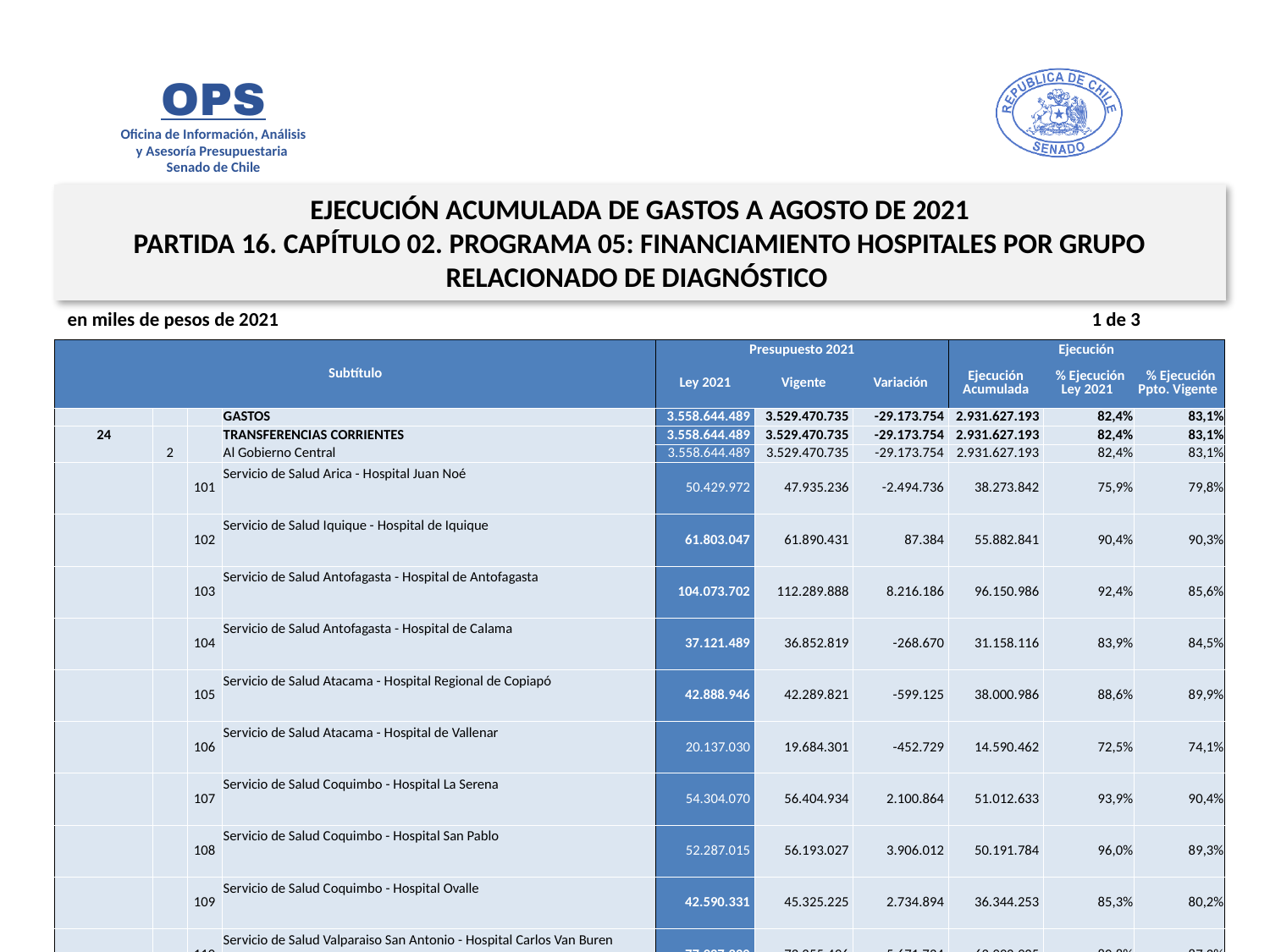

EJECUCIÓN ACUMULADA DE GASTOS A AGOSTO DE 2021
PARTIDA 16. CAPÍTULO 02. PROGRAMA 05: FINANCIAMIENTO HOSPITALES POR GRUPO RELACIONADO DE DIAGNÓSTICO
en miles de pesos de 2021                                                                                                                                                                                        1 de 3
| Subtítulo |  |  |  | Presupuesto 2021 |  |  | Ejecución |  |  |
| --- | --- | --- | --- | --- | --- | --- | --- | --- | --- |
|  |  |  |  | Ley 2021 | Vigente | Variación | Ejecución Acumulada | % Ejecución Ley 2021 | % Ejecución Ppto. Vigente |
|  |  |  | GASTOS | 3.558.644.489 | 3.529.470.735 | -29.173.754 | 2.931.627.193 | 82,4% | 83,1% |
| 24 |  |  | TRANSFERENCIAS CORRIENTES | 3.558.644.489 | 3.529.470.735 | -29.173.754 | 2.931.627.193 | 82,4% | 83,1% |
|  | 2 |  | Al Gobierno Central | 3.558.644.489 | 3.529.470.735 | -29.173.754 | 2.931.627.193 | 82,4% | 83,1% |
|  |  | 101 | Servicio de Salud Arica - Hospital Juan Noé | 50.429.972 | 47.935.236 | -2.494.736 | 38.273.842 | 75,9% | 79,8% |
|  |  | 102 | Servicio de Salud Iquique - Hospital de Iquique | 61.803.047 | 61.890.431 | 87.384 | 55.882.841 | 90,4% | 90,3% |
|  |  | 103 | Servicio de Salud Antofagasta - Hospital de Antofagasta | 104.073.702 | 112.289.888 | 8.216.186 | 96.150.986 | 92,4% | 85,6% |
|  |  | 104 | Servicio de Salud Antofagasta - Hospital de Calama | 37.121.489 | 36.852.819 | -268.670 | 31.158.116 | 83,9% | 84,5% |
|  |  | 105 | Servicio de Salud Atacama - Hospital Regional de Copiapó | 42.888.946 | 42.289.821 | -599.125 | 38.000.986 | 88,6% | 89,9% |
|  |  | 106 | Servicio de Salud Atacama - Hospital de Vallenar | 20.137.030 | 19.684.301 | -452.729 | 14.590.462 | 72,5% | 74,1% |
|  |  | 107 | Servicio de Salud Coquimbo - Hospital La Serena | 54.304.070 | 56.404.934 | 2.100.864 | 51.012.633 | 93,9% | 90,4% |
|  |  | 108 | Servicio de Salud Coquimbo - Hospital San Pablo | 52.287.015 | 56.193.027 | 3.906.012 | 50.191.784 | 96,0% | 89,3% |
|  |  | 109 | Servicio de Salud Coquimbo - Hospital Ovalle | 42.590.331 | 45.325.225 | 2.734.894 | 36.344.253 | 85,3% | 80,2% |
|  |  | 110 | Servicio de Salud Valparaiso San Antonio - Hospital Carlos Van Buren | 77.927.220 | 72.255.496 | -5.671.724 | 62.992.925 | 80,8% | 87,2% |
|  |  | 111 | Servicio de Salud Valparaiso San Antonio - Hospital Doctor Eduardo Pereira | 18.962.011 | 20.169.625 | 1.207.614 | 16.233.961 | 85,6% | 80,5% |
|  |  | 112 | Servicio de Salud Valparaiso San Antonio - Hospital Claudio Vicuña | 21.698.667 | 23.205.462 | 1.506.795 | 17.249.235 | 79,5% | 74,3% |
|  |  | 113 | Servicio de Salud Viña del Mar Quillota - Hospital Doctor Gustavo Fricke | 117.710.555 | 116.797.056 | -913.499 | 90.572.828 | 76,9% | 77,5% |
|  |  | 114 | Servicio de Salud Viña del Mar Quillota - Hospital de Quillota | 32.030.019 | 32.107.707 | 77.688 | 28.971.216 | 90,5% | 90,2% |
|  |  | 115 | Servicio de Salud Viña del Mar Quillota - Hospital de Quilpué | 26.523.148 | 26.131.310 | -391.838 | 20.976.366 | 79,1% | 80,3% |
|  |  | 116 | Servicio de Salud Aconcagua - Hospital San Camilo de San Felipe | 25.431.409 | 24.966.322 | -465.087 | 21.775.994 | 85,6% | 87,2% |
|  |  | 117 | Servicio de Salud Aconcagua - Hospital San Juan de Dios de los Andes | 20.742.202 | 20.070.874 | -671.328 | 18.336.638 | 88,4% | 91,4% |
|  |  | 118 | Servicio de Salud O'Higgins - Hospital de Rancagua | 92.230.469 | 94.767.788 | 2.537.319 | 76.043.151 | 82,4% | 80,2% |
|  |  | 119 | Servicio de Salud O'Higgins - Hospital San Fernando | 23.757.820 | 26.226.975 | 2.469.155 | 21.897.196 | 92,2% | 83,5% |
|  |  | 120 | Servicio de Salud O'Higgins - Hospital de Santa Cruz | 14.221.691 | 13.890.071 | -331.620 | 9.735.181 | 68,5% | 70,1% |
16